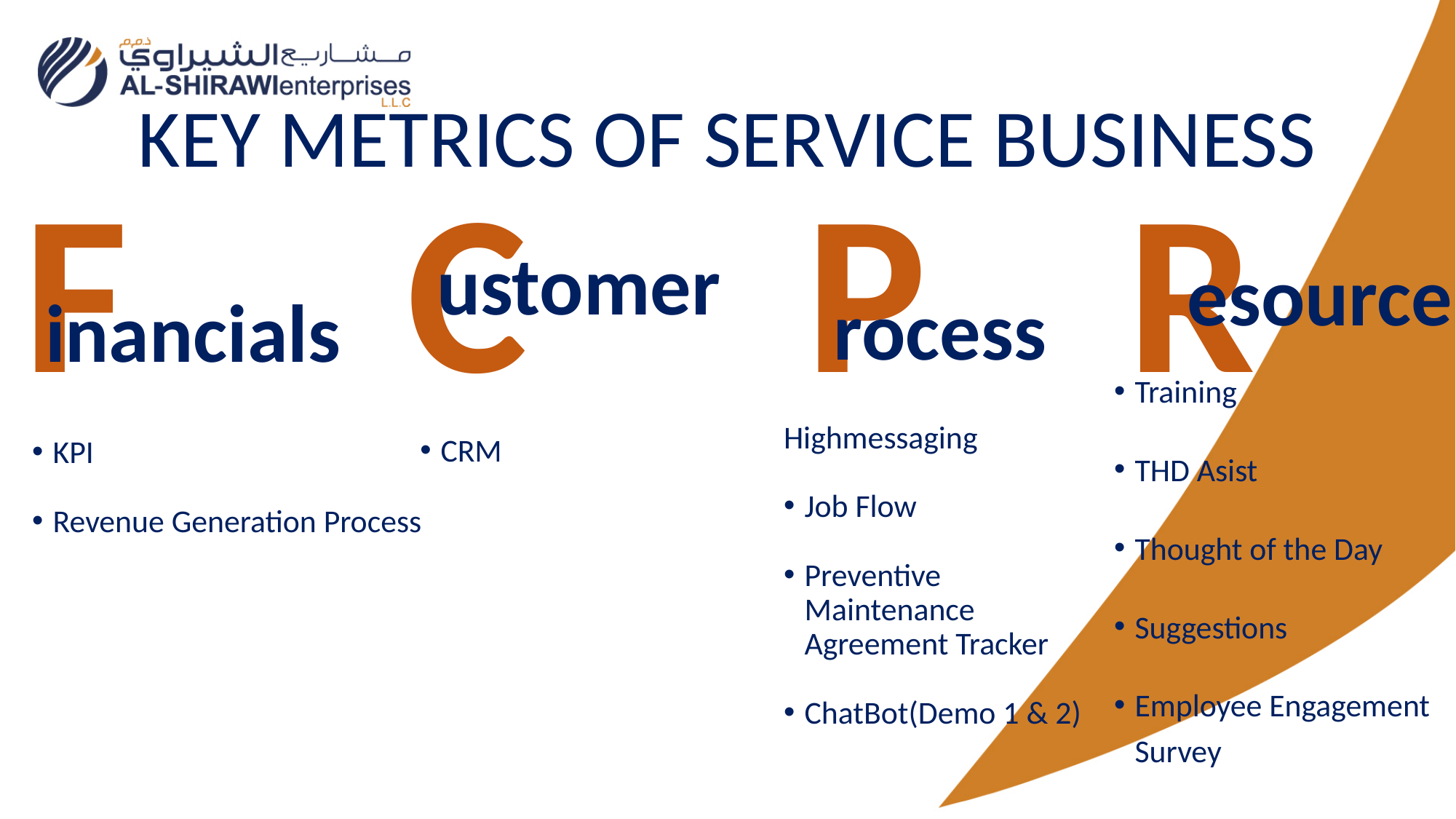

# KEY METRICS OF SERVICE BUSINESS
F
C
P
R
ustomer
esource
rocess
inancials

Training

THD Asist

Thought of the Day

Suggestions

Employee Engagement Survey
KPI

Revenue Generation Process
CRM

Highmessaging

Job Flow

Preventive Maintenance Agreement Tracker

ChatBot(Demo 1 & 2)